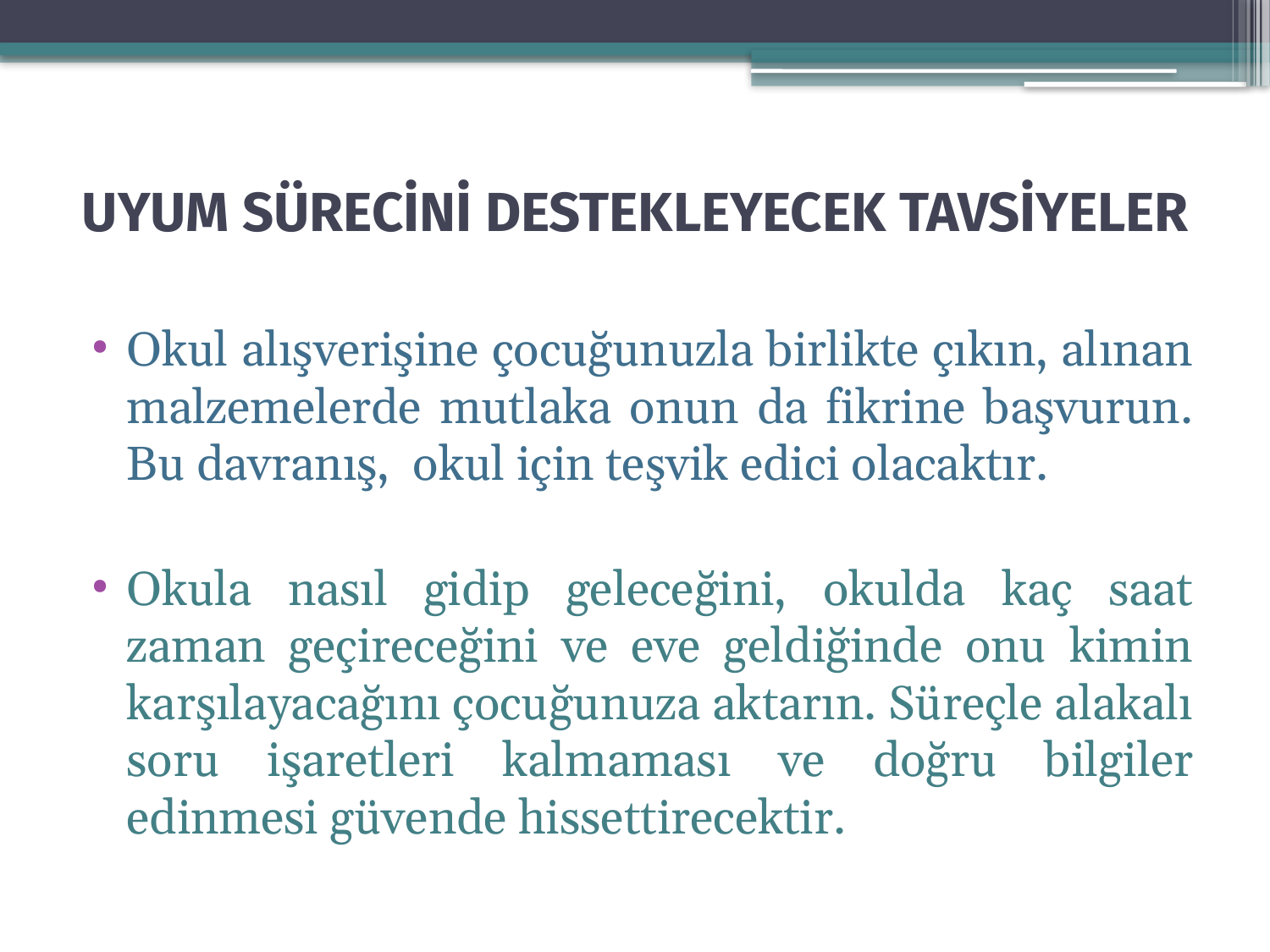

# UYUM SÜRECİNİ DESTEKLEYECEK TAVSİYELER
Okul alışverişine çocuğunuzla birlikte çıkın, alınan malzemelerde mutlaka onun da fikrine başvurun. Bu davranış,  okul için teşvik edici olacaktır.

Okula nasıl gidip geleceğini, okulda kaç saat zaman geçireceğini ve eve geldiğinde onu kimin karşılayacağını çocuğunuza aktarın. Süreçle alakalı soru işaretleri kalmaması ve doğru bilgiler edinmesi güvende hissettirecektir.